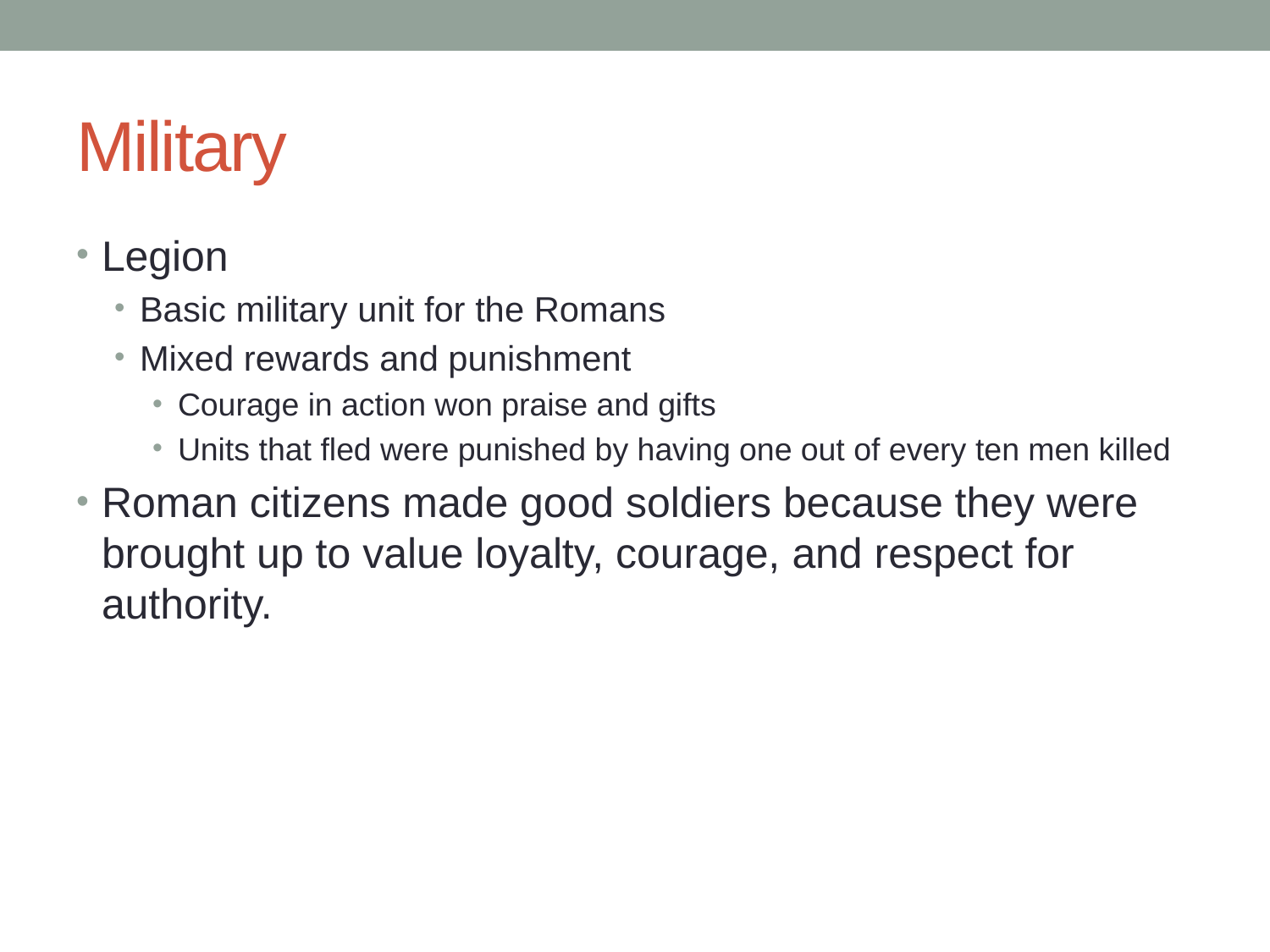

# Military
Legion
Basic military unit for the Romans
Mixed rewards and punishment
Courage in action won praise and gifts
Units that fled were punished by having one out of every ten men killed
Roman citizens made good soldiers because they were brought up to value loyalty, courage, and respect for authority.